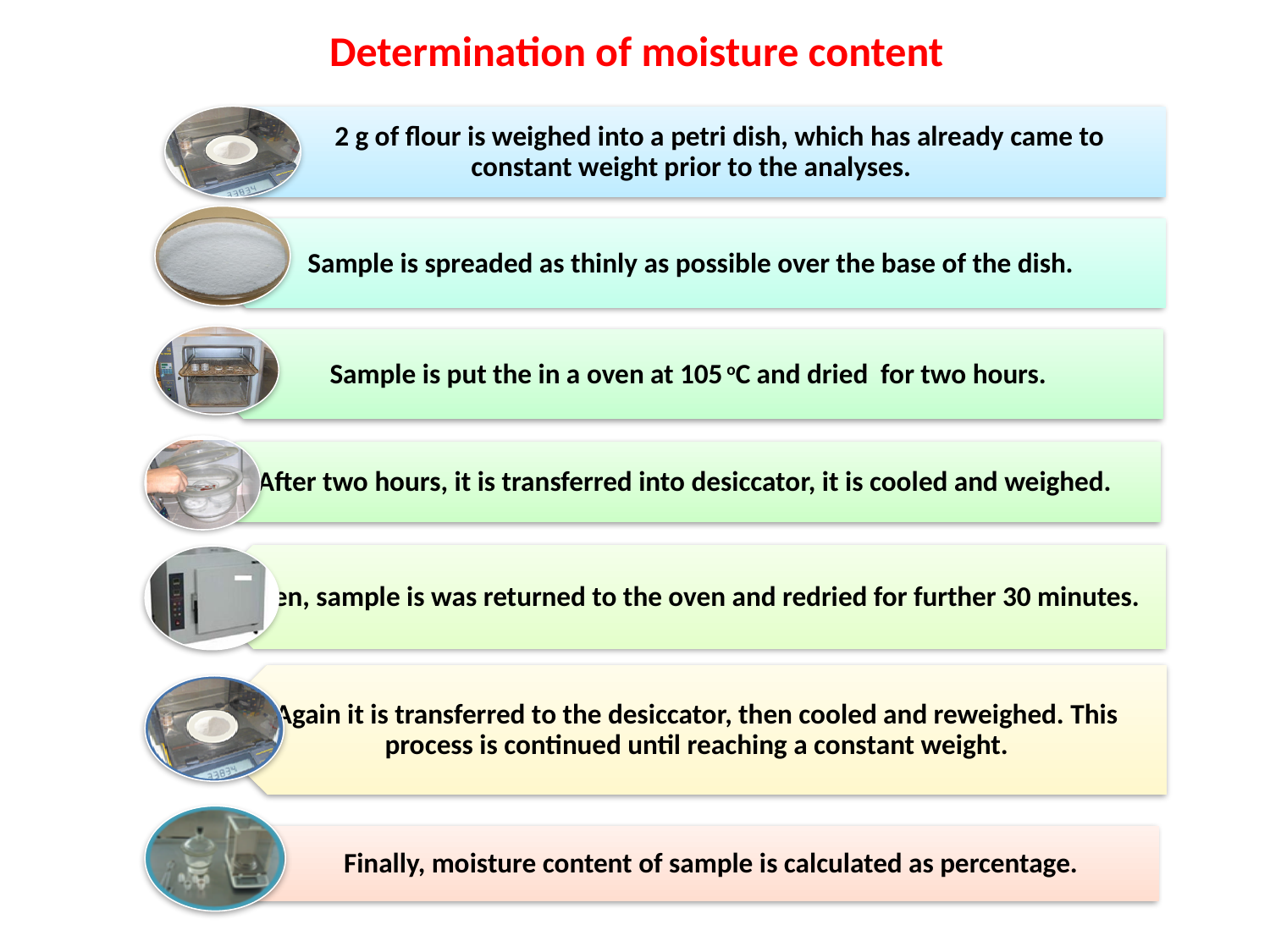

# Determination of moisture content
         2 g of flour is weighed into a petri dish, which has already came to constant weight prior to the analyses.
Sample is spreaded as thinly as possible over the base of the dish.
Sample is put the in a oven at 105 oC and dried  for two hours.
After two hours, it is transferred into desiccator, it is cooled and weighed.
Then, sample is was returned to the oven and redried for further 30 minutes.
Again it is transferred to the desiccator, then cooled and reweighed. This process is continued until reaching a constant weight.
         Finally, moisture content of sample is calculated as percentage.